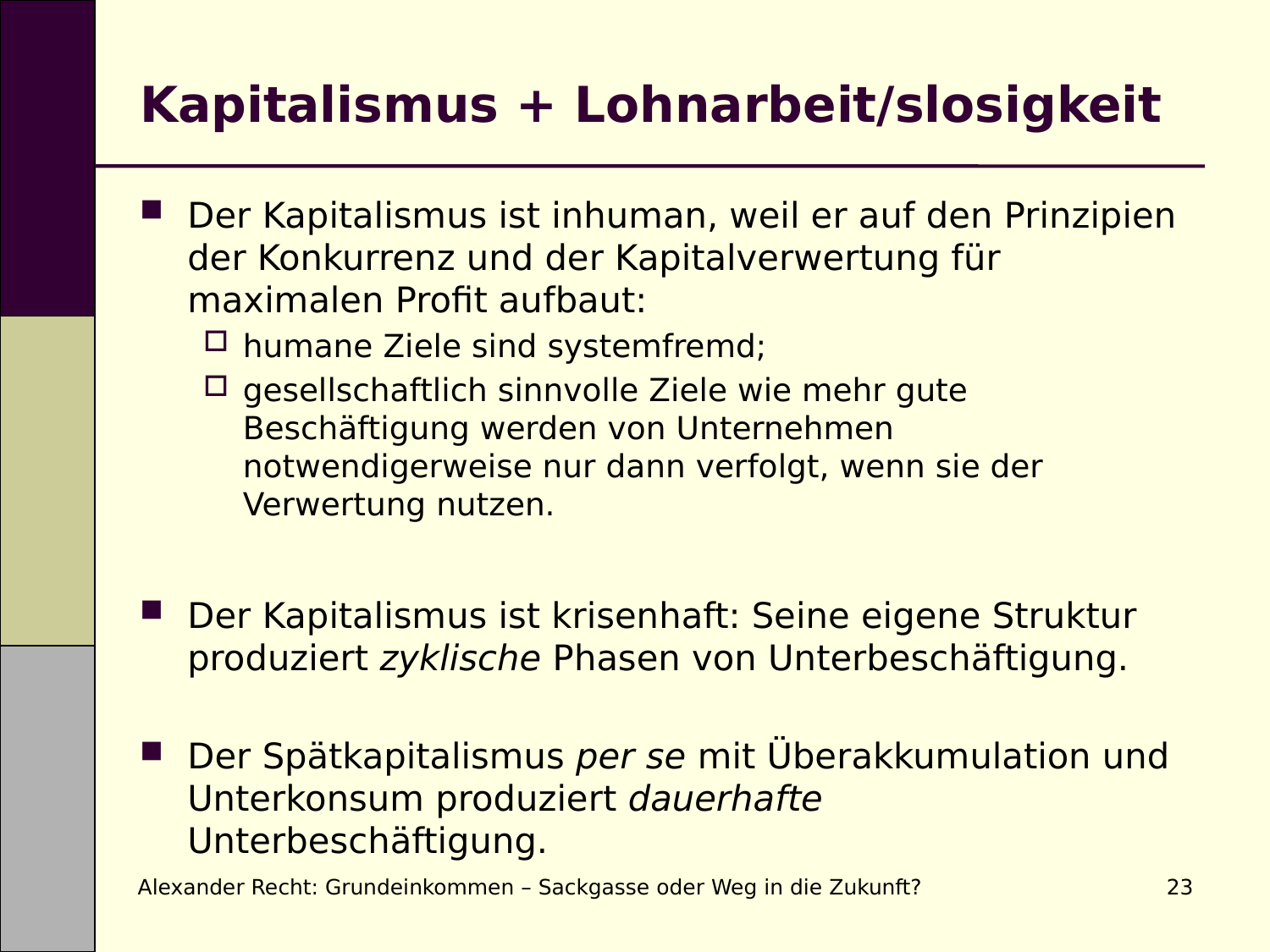

# Kapitalismus + Lohnarbeit/slosigkeit
Der Kapitalismus ist inhuman, weil er auf den Prinzipien der Konkurrenz und der Kapitalverwertung für maximalen Profit aufbaut:
humane Ziele sind systemfremd;
gesellschaftlich sinnvolle Ziele wie mehr gute Beschäftigung werden von Unternehmen notwendigerweise nur dann verfolgt, wenn sie der Verwertung nutzen.

Der Kapitalismus ist krisenhaft: Seine eigene Struktur produziert zyklische Phasen von Unterbeschäftigung.

Der Spätkapitalismus per se mit Überakkumulation und Unterkonsum produziert dauerhafte Unterbeschäftigung.
Alexander Recht: Grundeinkommen – Sackgasse oder Weg in die Zukunft?
23